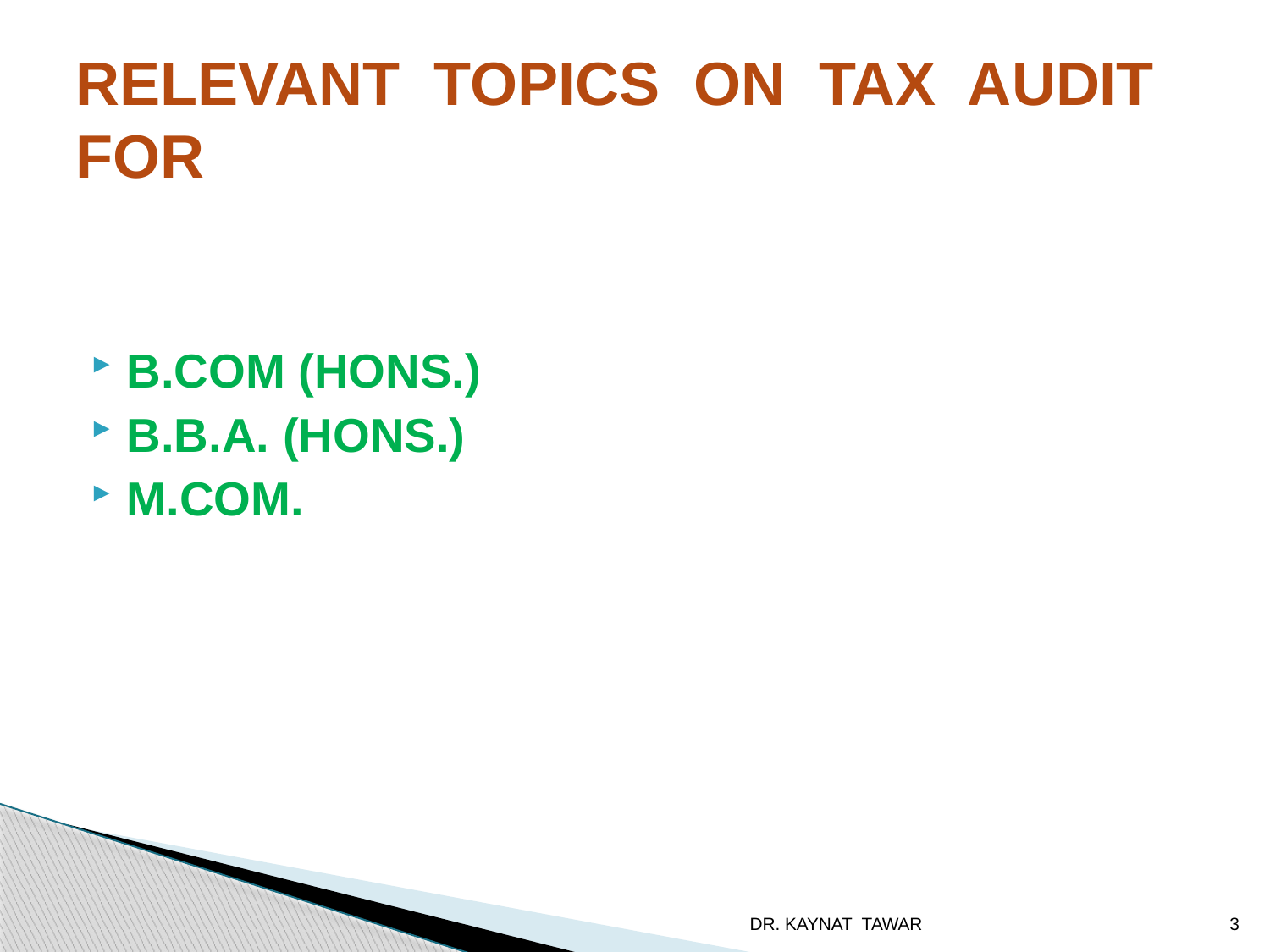

# RELEVANT  TOPICS  ON  TAX  AUDIT  FOR

B.COM (HONS.)
B.B.A. (HONS.)
M.COM.

DR. KAYNAT  TAWAR
3